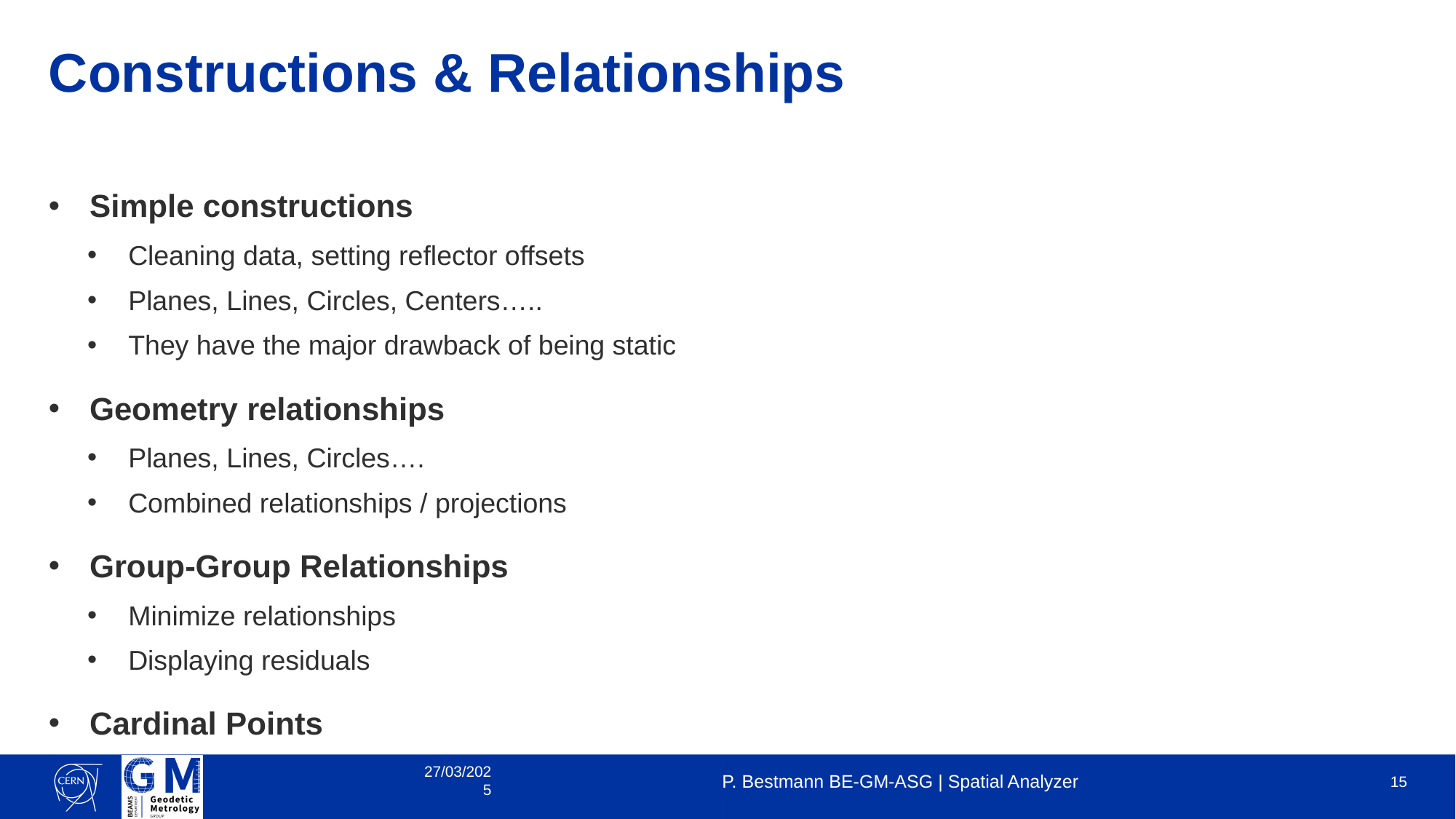

# Constructions & Relationships
Simple constructions
Cleaning data, setting reflector offsets
Planes, Lines, Circles, Centers…..
They have the major drawback of being static
Geometry relationships
Planes, Lines, Circles….
Combined relationships / projections
Group-Group Relationships
Minimize relationships
Displaying residuals
Cardinal Points

27/03/2025
P. Bestmann BE-GM-ASG | Spatial Analyzer
15